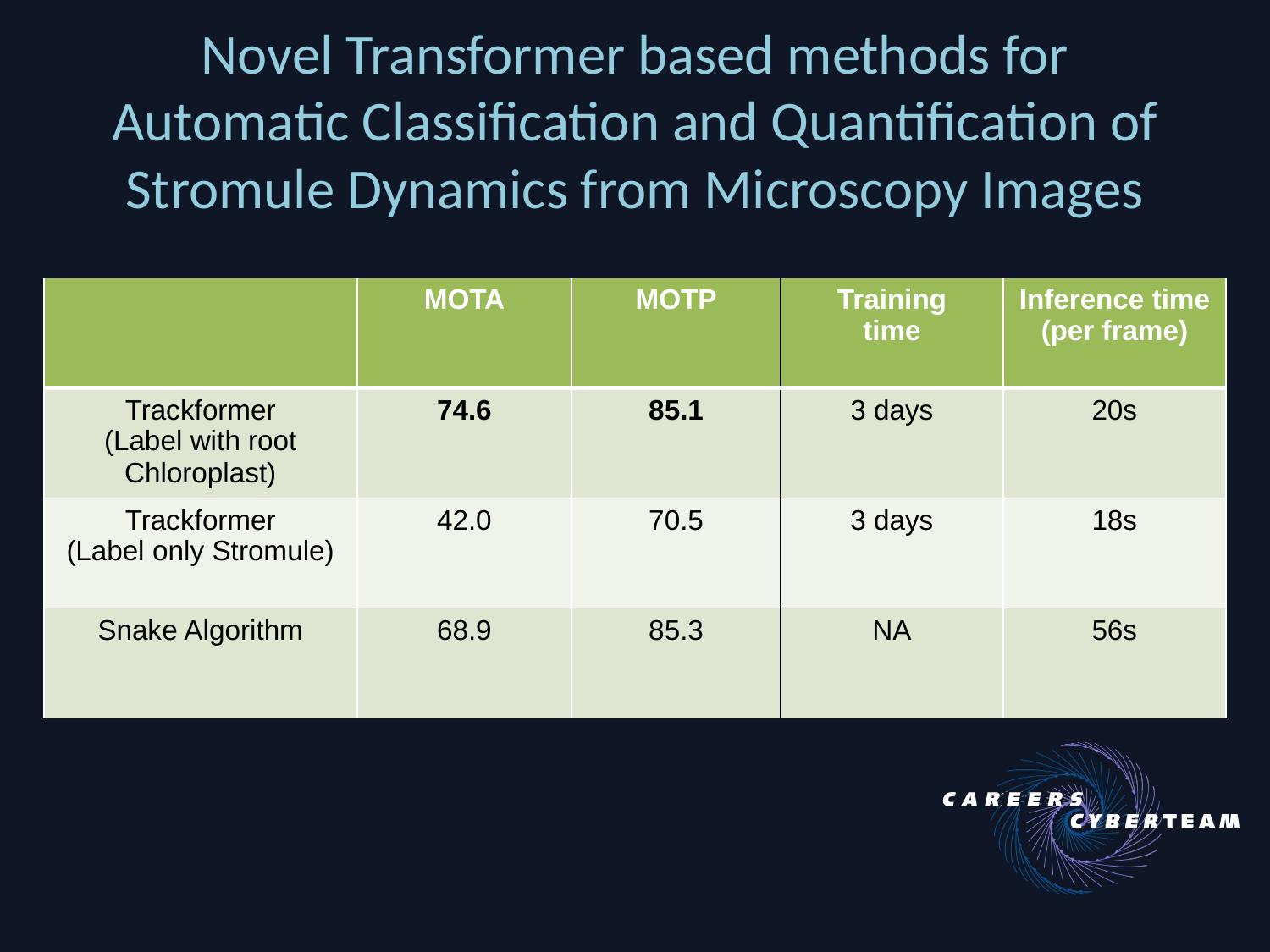

# Novel Transformer based methods for Automatic Classification and Quantification of Stromule Dynamics from Microscopy Images
|  | MOTA | MOTP | Training time | Inference time (per frame) |
| --- | --- | --- | --- | --- |
| Trackformer (Label with root Chloroplast) | 74.6 | 85.1 | 3 days | 20s |
| Trackformer (Label only Stromule) | 42.0 | 70.5 | 3 days | 18s |
| Snake Algorithm | 68.9 | 85.3 | NA | 56s |